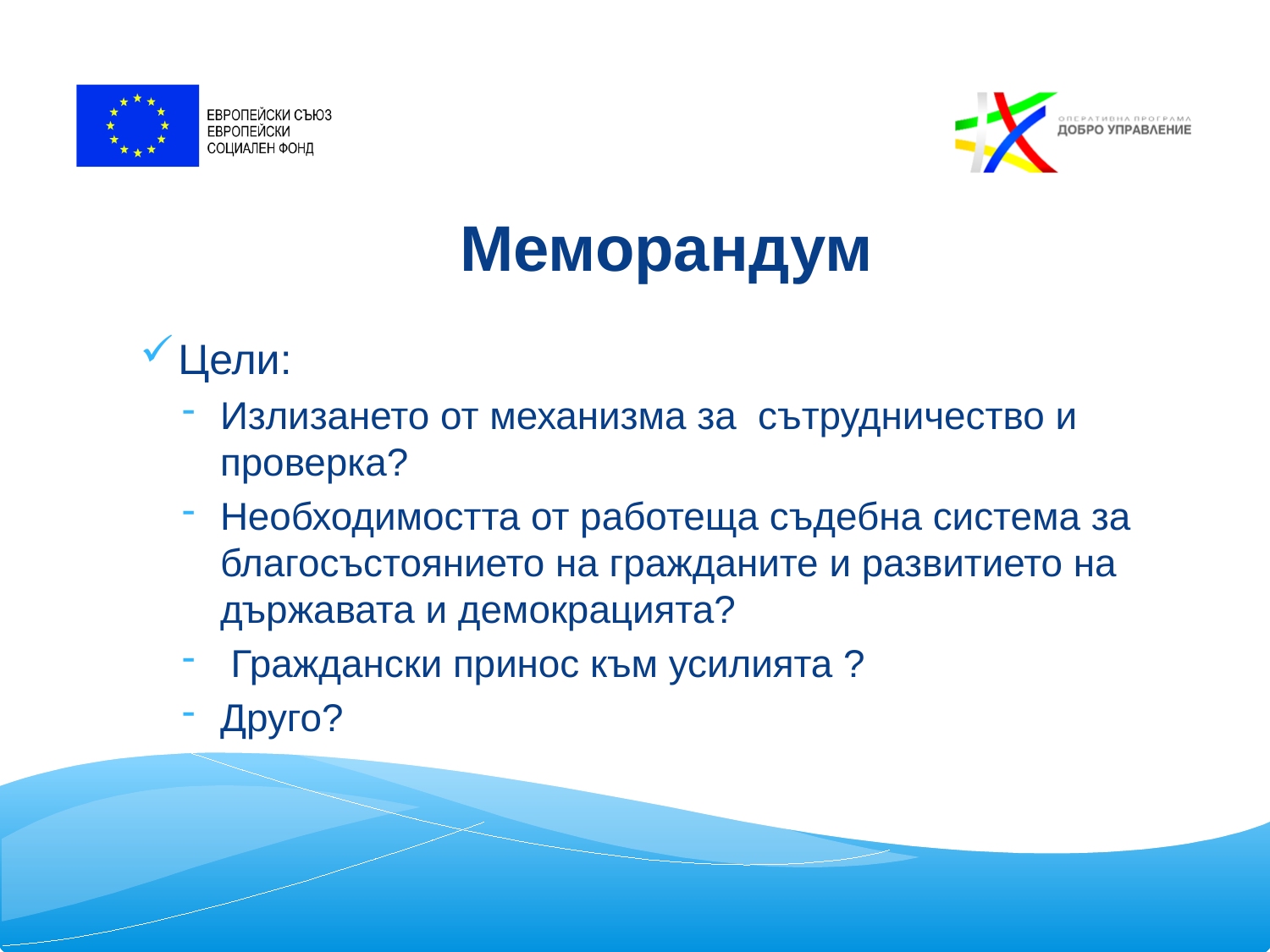

# Меморандум
Цели:
Излизането от механизма за  сътрудничество и проверка?
Необходимостта от работеща съдебна система за благосъстоянието на гражданите и развитието на държавата и демокрацията?
 Граждански принос към усилията ?
Друго?